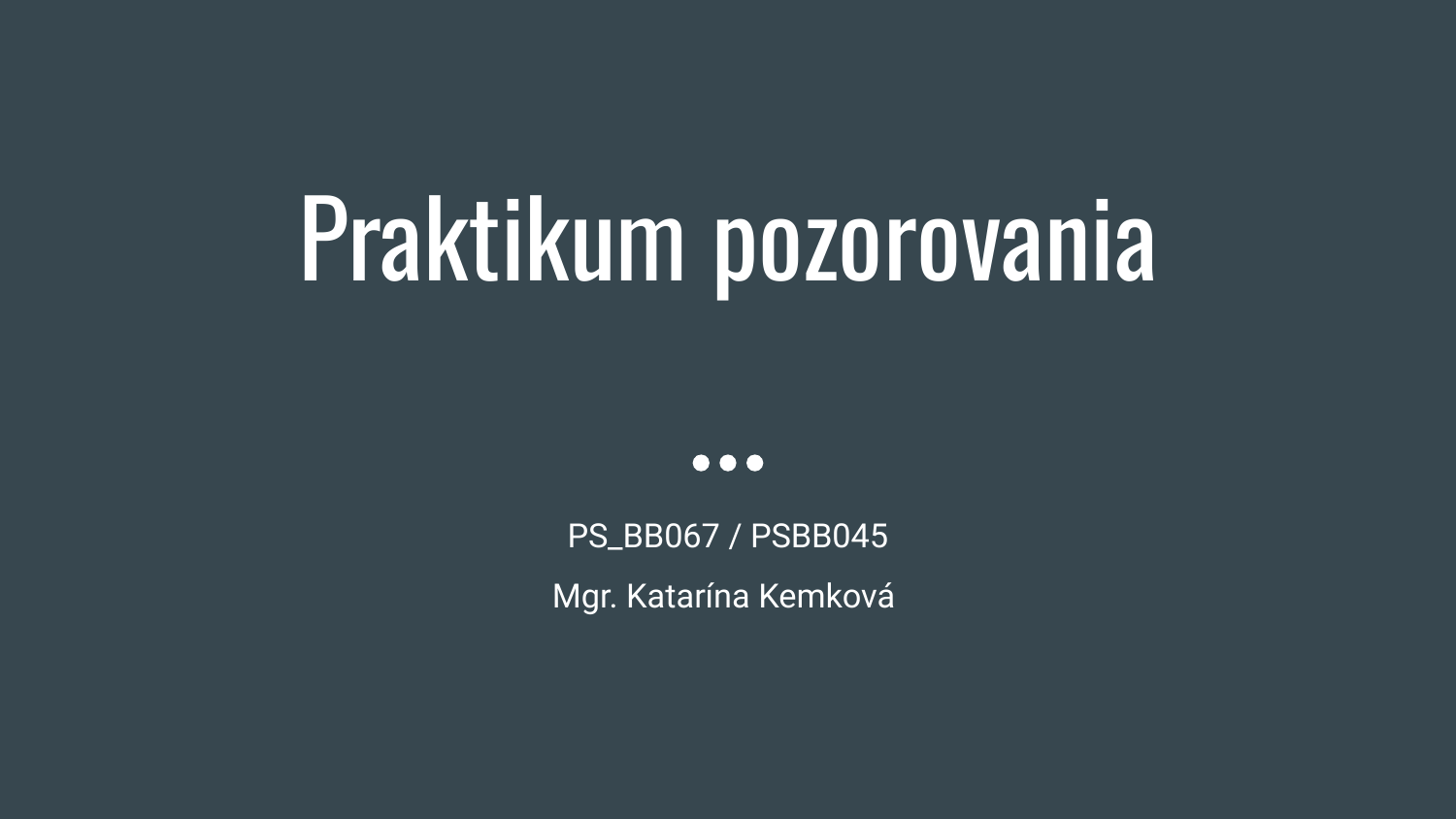

# Praktikum pozorovania

PS_BB067 / PSBB045
Mgr. Katarína Kemková